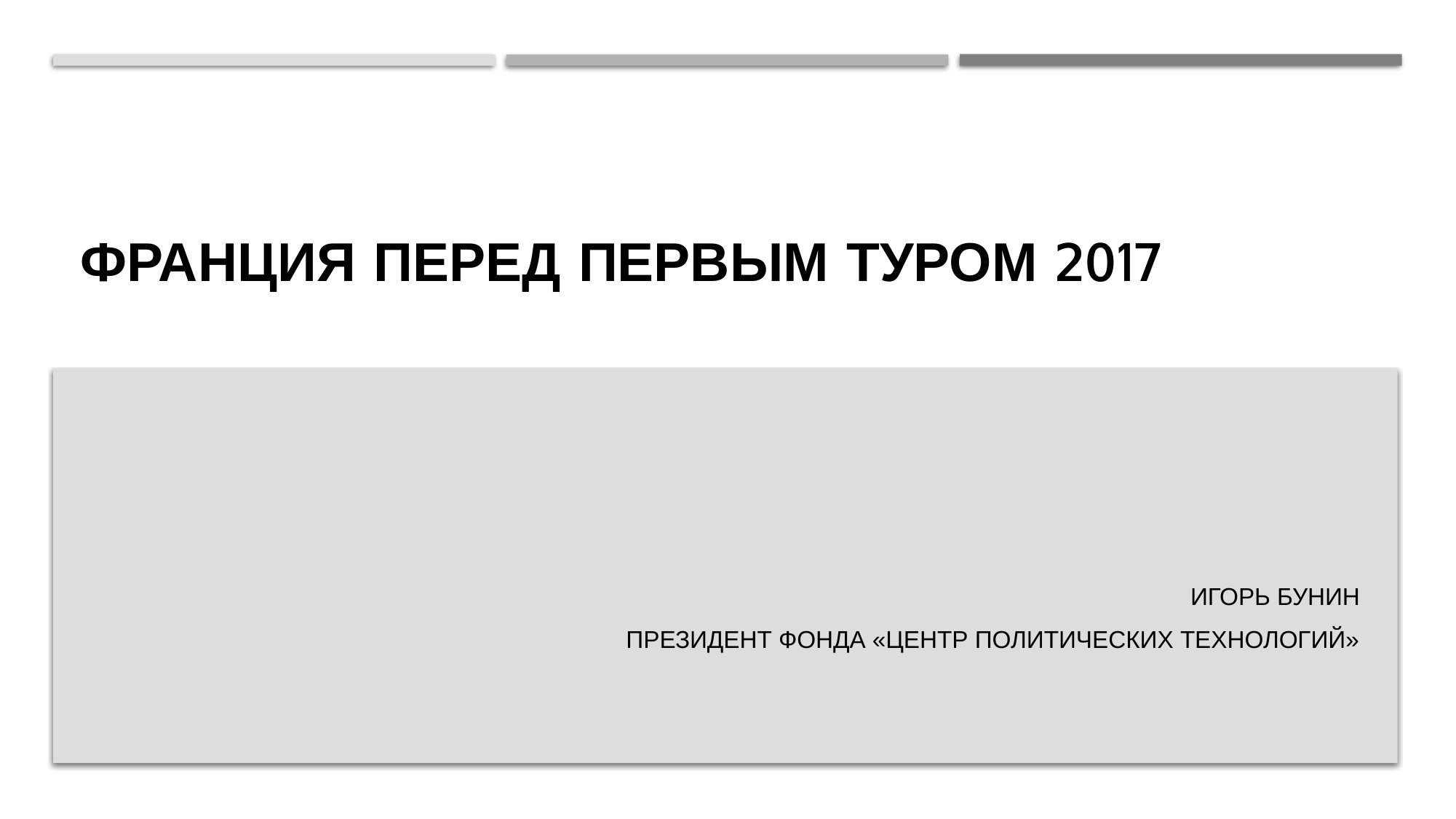

# Франция перед первым туром 2017
Игорь Бунин
Президент Фонда «Центр политических технологий»